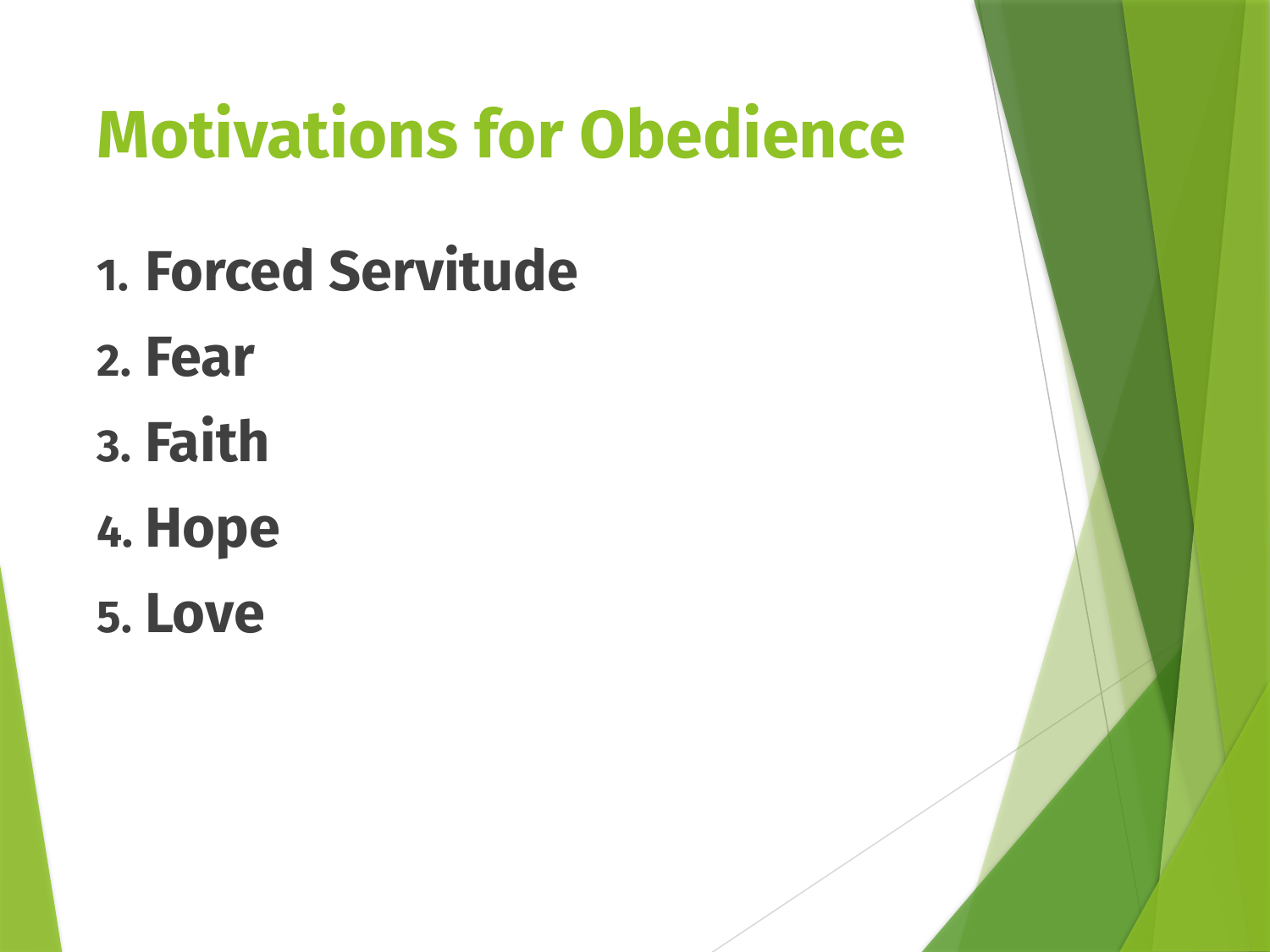

# Motivations for Obedience
Forced Servitude
Fear
Faith
Hope
Love